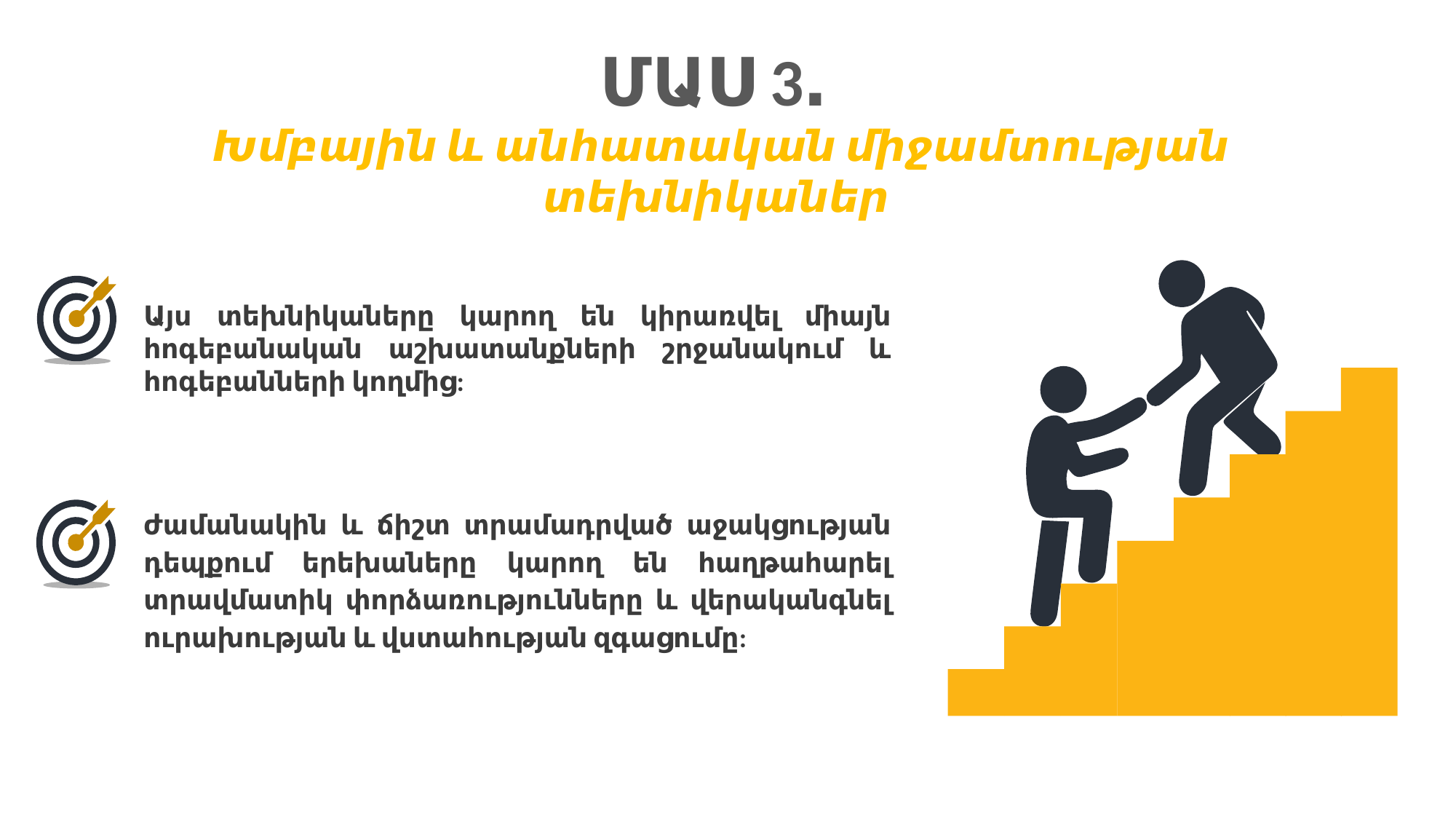

ՄԱՍ 3․
Խմբային և անհատական միջամտության տեխնիկաներ

Այս տեխնիկաները կարող են կիրառվել միայն հոգեբանական աշխատանքների շրջանակում և հոգեբանների կողմից:

ժամանակին և ճիշտ տրամադրված աջակցության դեպքում երեխաները կարող են հաղթահարել տրավմատիկ փորձառությունները և վերականգնել ուրախության և վստահության զգացումը: